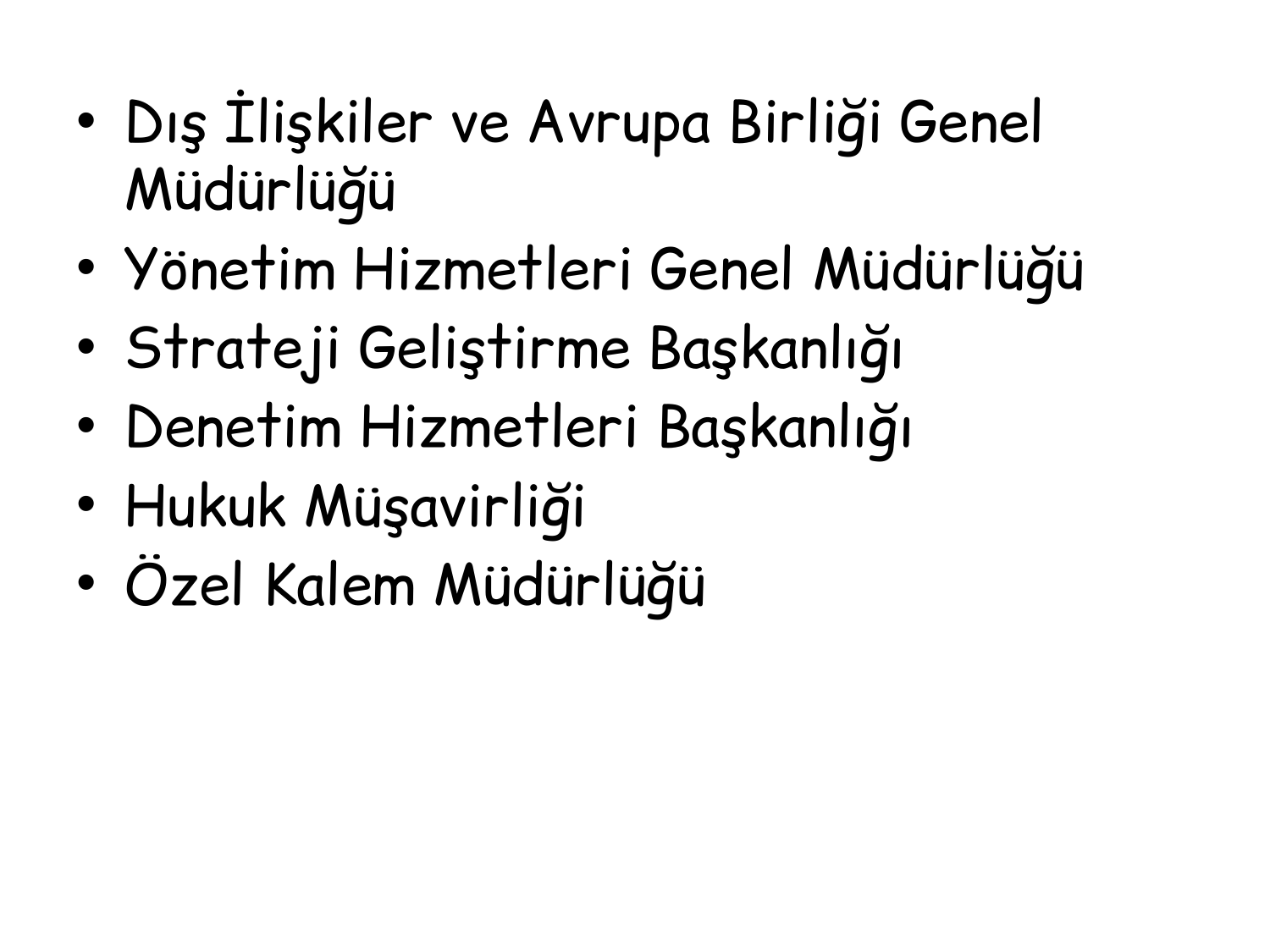

Dış İlişkiler ve Avrupa Birliği Genel Müdürlüğü
Yönetim Hizmetleri Genel Müdürlüğü
Strateji Geliştirme Başkanlığı
Denetim Hizmetleri Başkanlığı
Hukuk Müşavirliği
Özel Kalem Müdürlüğü